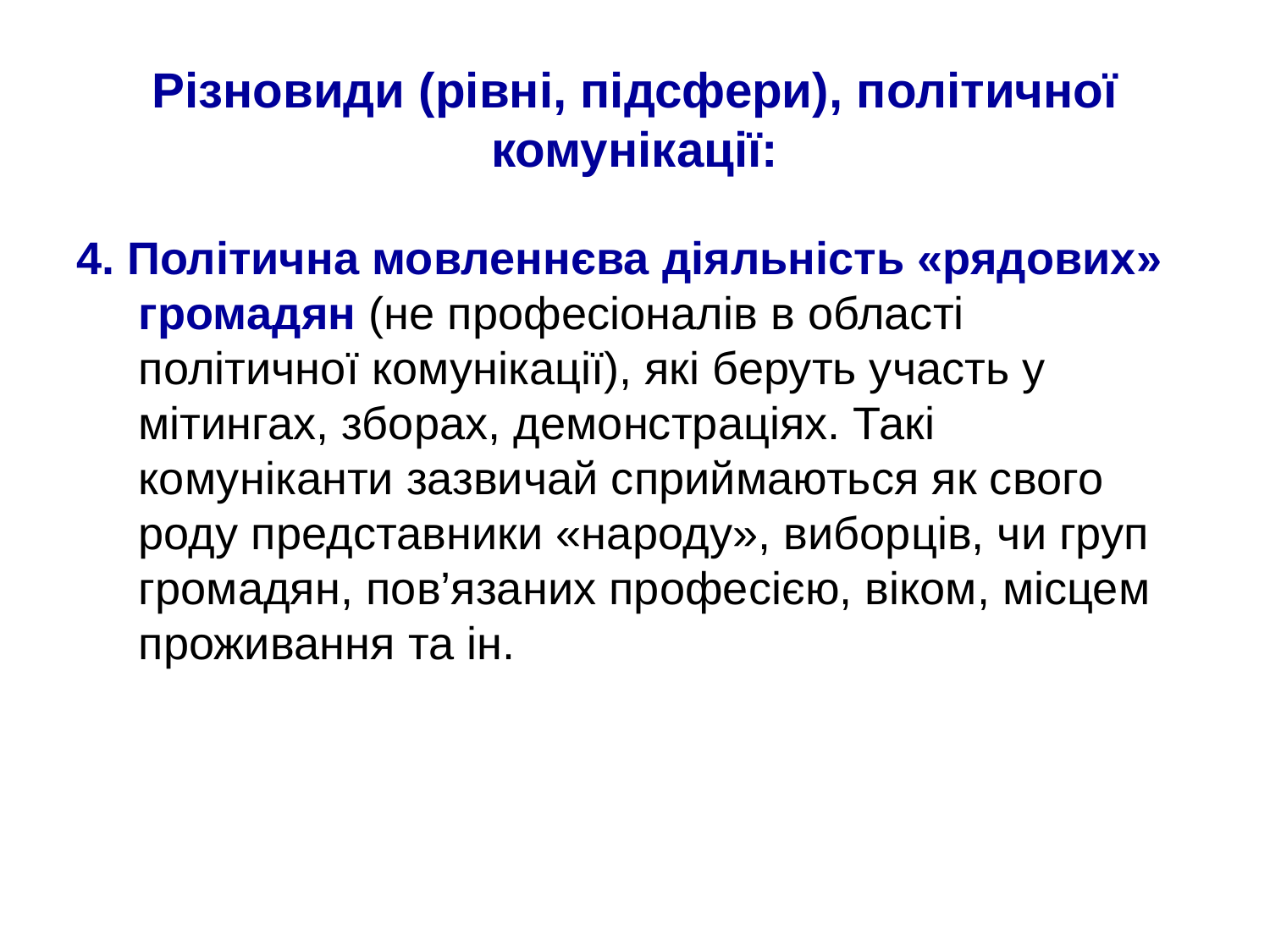

# Різновиди (рівні, підсфери), політичної комунікації:
4. Політична мовленнєва діяльність «рядових» громадян (не професіоналів в області політичної комунікації), які беруть участь у мітингах, зборах, демонстраціях. Такі комуніканти зазвичай сприймаються як свого роду представники «народу», виборців, чи груп громадян, пов’язаних професією, віком, місцем проживання та ін.